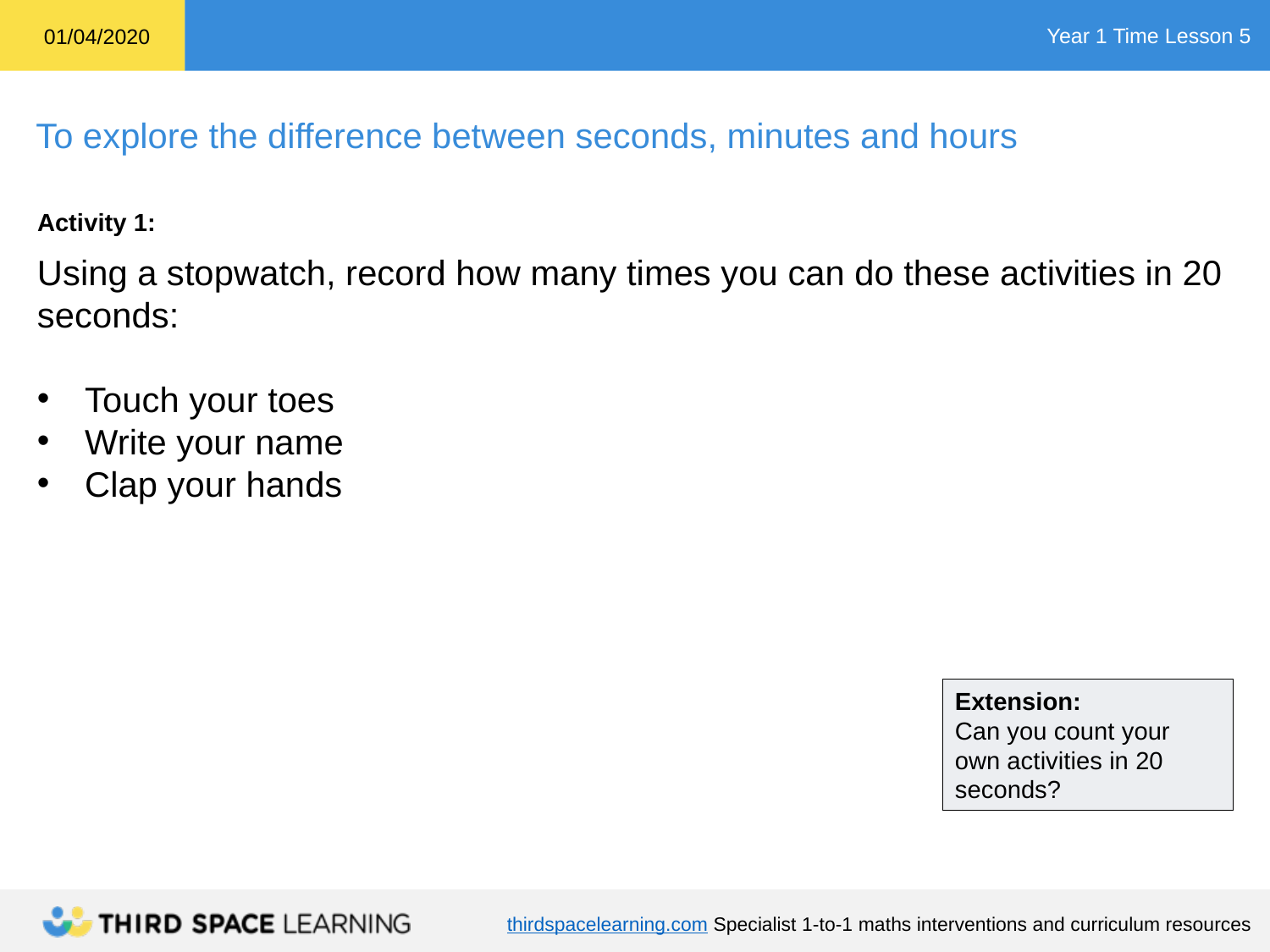

Activity 1:
Using a stopwatch, record how many times you can do these activities in 20 seconds:

Touch your toes
Write your name
Clap your hands

Extension:
Can you count your own activities in 20 seconds?